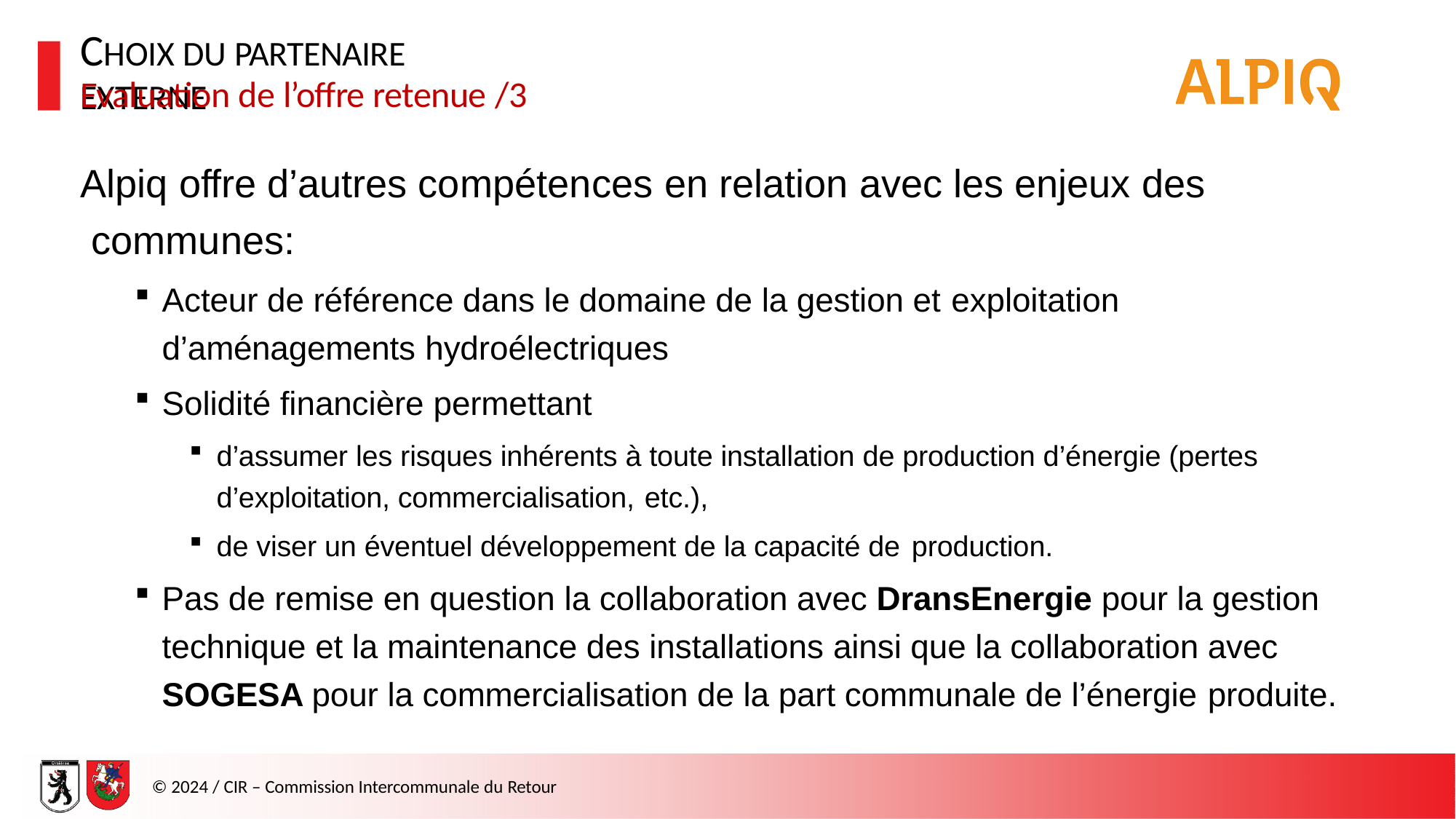

# CHOIX DU PARTENAIRE EXTERNE

Evaluation de l’offre retenue /3

Alpiq offre d’autres compétences en relation avec les enjeux des  communes:
Acteur de référence dans le domaine de la gestion et exploitation
d’aménagements hydroélectriques
Solidité financière permettant
d’assumer les risques inhérents à toute installation de production d’énergie (pertes  d’exploitation, commercialisation, etc.),
de viser un éventuel développement de la capacité de production.
Pas de remise en question la collaboration avec DransEnergie pour la gestion  technique et la maintenance des installations ainsi que la collaboration avec  SOGESA pour la commercialisation de la part communale de l’énergie produite.

© 2024 / CIR – Commission Intercommunale du Retour